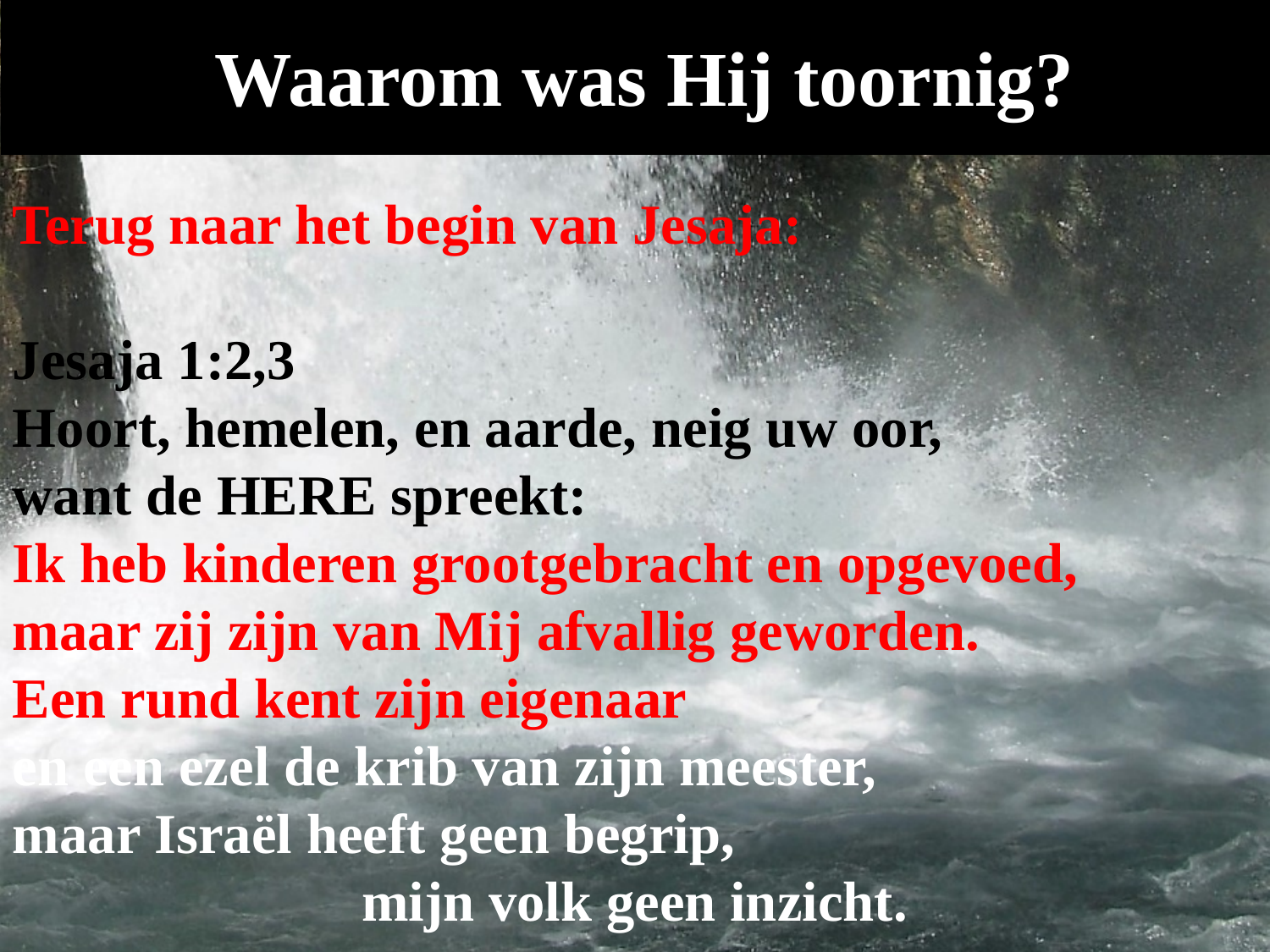

Waarom was Hij toornig?
Terug naar het begin van Jesaja:

Jesaja 1:2,3
Hoort, hemelen, en aarde, neig uw oor,
want de Here spreekt:
Ik heb ​kinderen​ grootgebracht en opgevoed,
maar zij zijn van Mij afvallig geworden.
Een rund kent zijn eigenaar
en een ezel de krib van zijn meester,
maar Israël heeft geen begrip,
mijn volk geen inzicht.